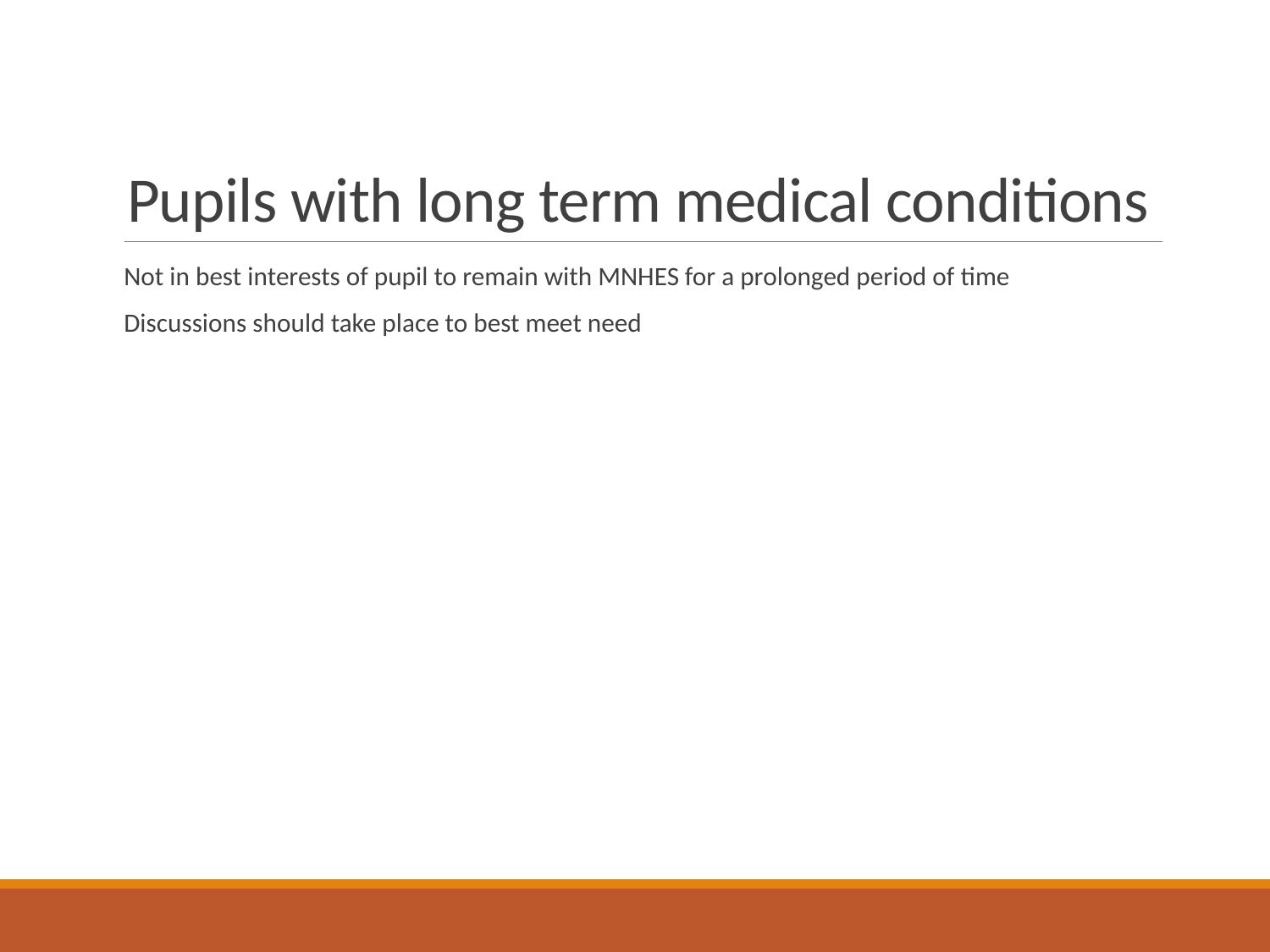

# Pupils with long term medical conditions
Not in best interests of pupil to remain with MNHES for a prolonged period of time
Discussions should take place to best meet need